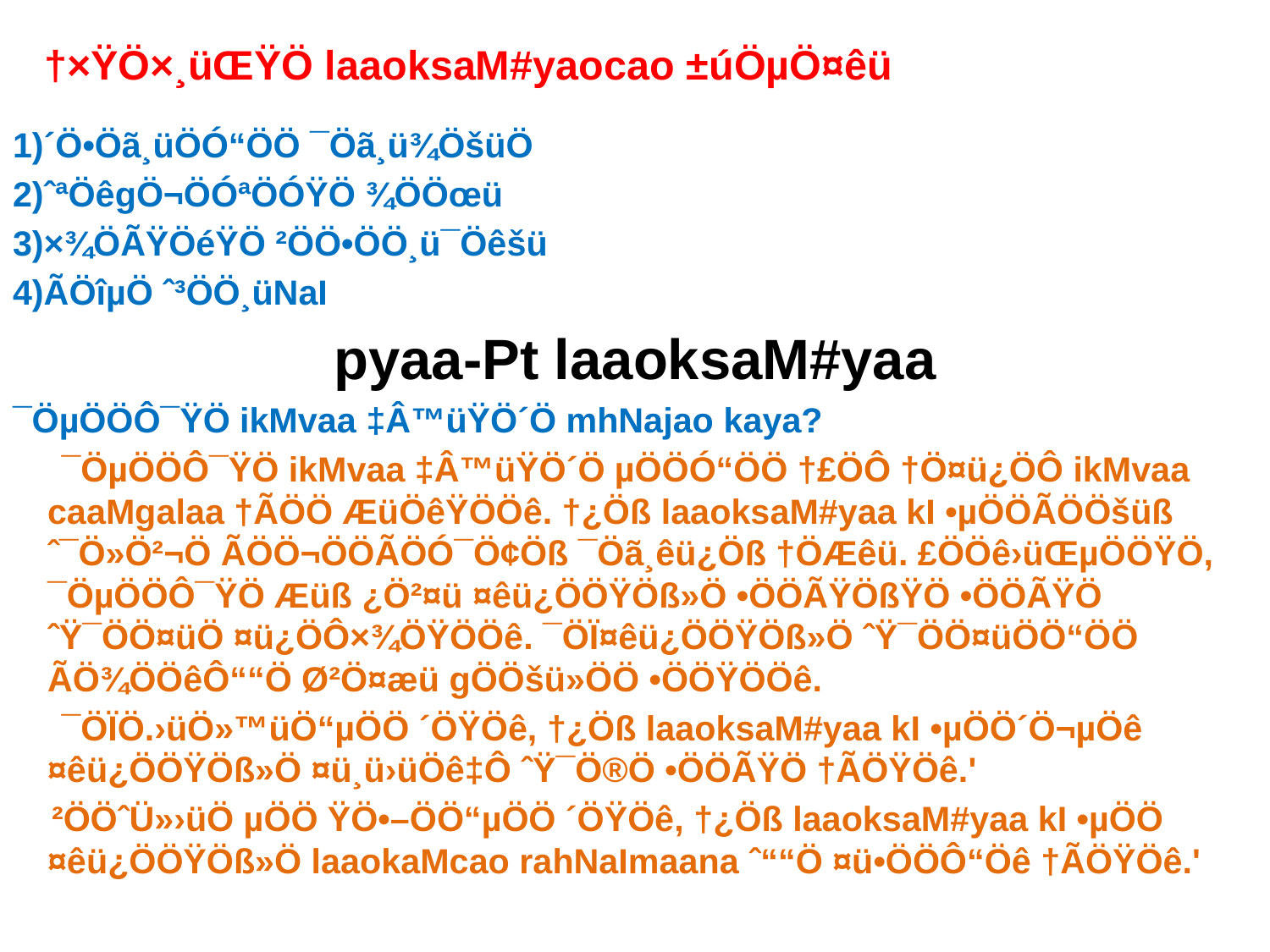

# †×ŸÖ×¸üŒŸÖ laaoksaM#yaocao ±úÖµÖ¤êü
1)´Ö•Öã¸üÖÓ“ÖÖ ¯Öã¸ü¾ÖšüÖ
2)ˆªÖêgÖ¬ÖÓªÖÓŸÖ ¾ÖÖœü
3)×¾ÖÃŸÖéŸÖ ²ÖÖ•ÖÖ¸ü¯Öêšü
4)ÃÖî­µÖ ˆ³ÖÖ¸üNaI
pyaa-Pt laaoksaM#yaa
¯ÖµÖÖÔ¯ŸÖ ikMvaa ‡Â™üŸÖ´Ö mhNajao kaya?
     ¯ÖµÖÖÔ¯ŸÖ ikMvaa ‡Â™üŸÖ´Ö µÖÖÓ“ÖÖ †£ÖÔ †Ö¤ü¿ÖÔ ikMvaa caaMgalaa †ÃÖÖ ÆüÖêŸÖÖê. †¿Öß laaoksaM#yaa kI •µÖÖÃÖÖšüß ˆ¯Ö»Ö²¬Ö ÃÖÖ¬Ö­ÖÃÖÓ¯Ö¢Öß ¯Öã¸êü¿Öß †ÖÆêü. £ÖÖê›üŒµÖÖŸÖ, ¯ÖµÖÖÔ¯ŸÖ Æüß ¿Ö²¤ü ¤êü¿ÖÖŸÖß»Ö •ÖÖÃŸÖßŸÖ •ÖÖÃŸÖ ˆŸ¯ÖÖ¤ü­Ö ¤ü¿ÖÔ×¾ÖŸÖÖê. ¯ÖÏ¤êü¿ÖÖŸÖß»Ö ˆŸ¯ÖÖ¤ü­ÖÖ“ÖÖ ÃÖ¾ÖÖêÔ““Ö Ø²Ö¤æü gÖÖšü»ÖÖ •ÖÖŸÖÖê.
     ¯ÖÏÖ.›üÖ»™ü­Ö“µÖÖ ´ÖŸÖê, †¿Öß laaoksaM#yaa kI •µÖÖ´Ö¬µÖê ¤êü¿ÖÖŸÖß»Ö ¤ü¸ü›üÖê‡Ô ˆŸ¯Ö®Ö •ÖÖÃŸÖ †ÃÖŸÖê.'
    ²ÖÖˆÜ»›üÖ µÖÖ ŸÖ•–ÖÖ“µÖÖ ´ÖŸÖê, †¿Öß laaoksaM#yaa kI •µÖÖ  ¤êü¿ÖÖŸÖß»Ö laaokaMcao rahNaImaana ˆ““Ö ¤ü•ÖÖÔ“Öê †ÃÖŸÖê.'